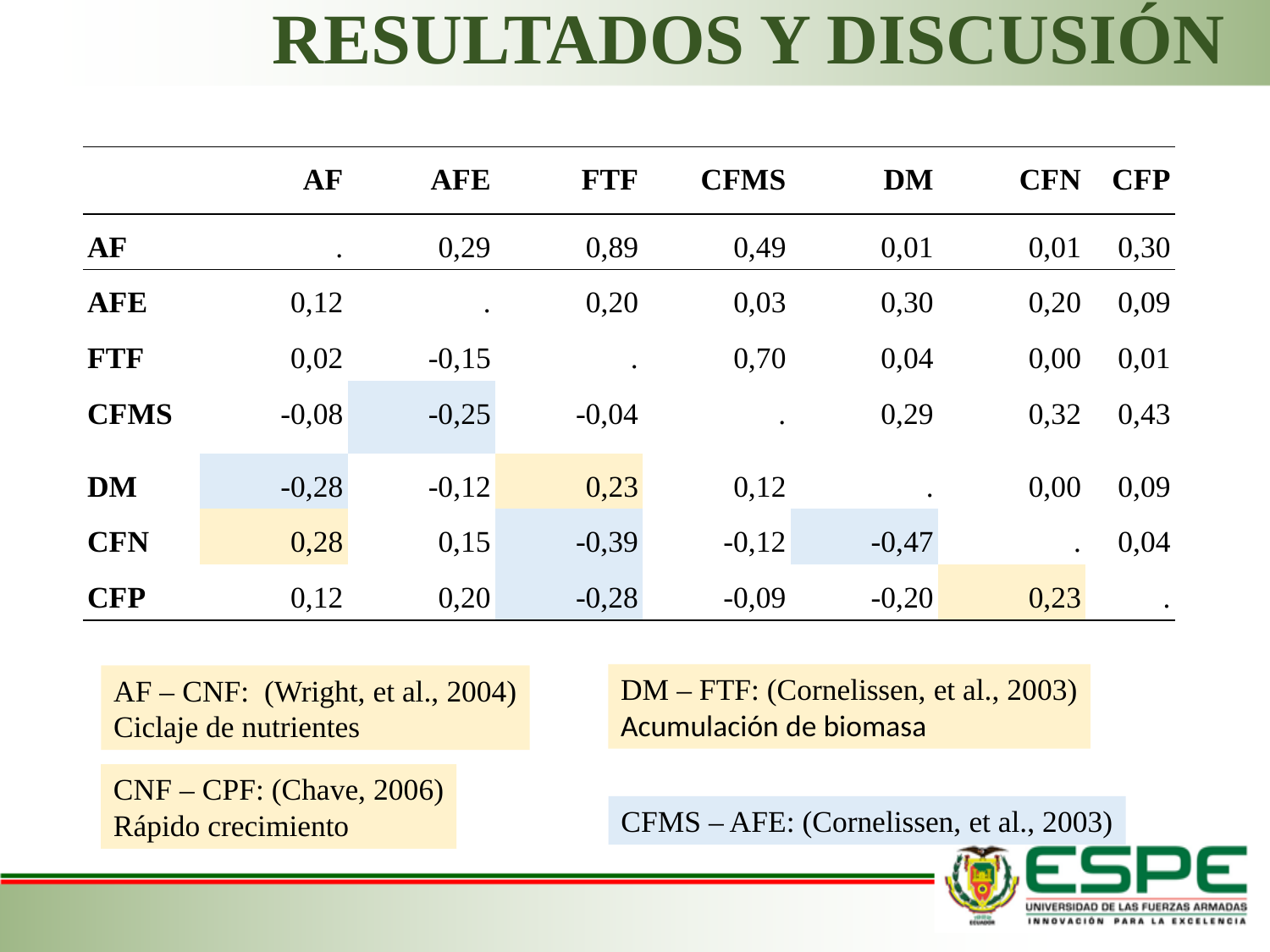

# RESULTADOS Y DISCUSIÓN
|  | AF | AFE | FTF | CFMS | DM | CFN | CFP |
| --- | --- | --- | --- | --- | --- | --- | --- |
| AF | . | 0,29 | 0,89 | 0,49 | 0,01 | 0,01 | 0,30 |
| AFE | 0,12 | . | 0,20 | 0,03 | 0,30 | 0,20 | 0,09 |
| FTF | 0,02 | -0,15 | . | 0,70 | 0,04 | 0,00 | 0,01 |
| CFMS | -0,08 | -0,25 | -0,04 | . | 0,29 | 0,32 | 0,43 |
| DM | -0,28 | -0,12 | 0,23 | 0,12 | . | 0,00 | 0,09 |
| CFN | 0,28 | 0,15 | -0,39 | -0,12 | -0,47 | . | 0,04 |
| CFP | 0,12 | 0,20 | -0,28 | -0,09 | -0,20 | 0,23 | . |
DM – FTF: (Cornelissen, et al., 2003)
Acumulación de biomasa
AF – CNF:  (Wright, et al., 2004)
Ciclaje de nutrientes
CNF – CPF: (Chave, 2006)
Rápido crecimiento
CFMS – AFE: (Cornelissen, et al., 2003)